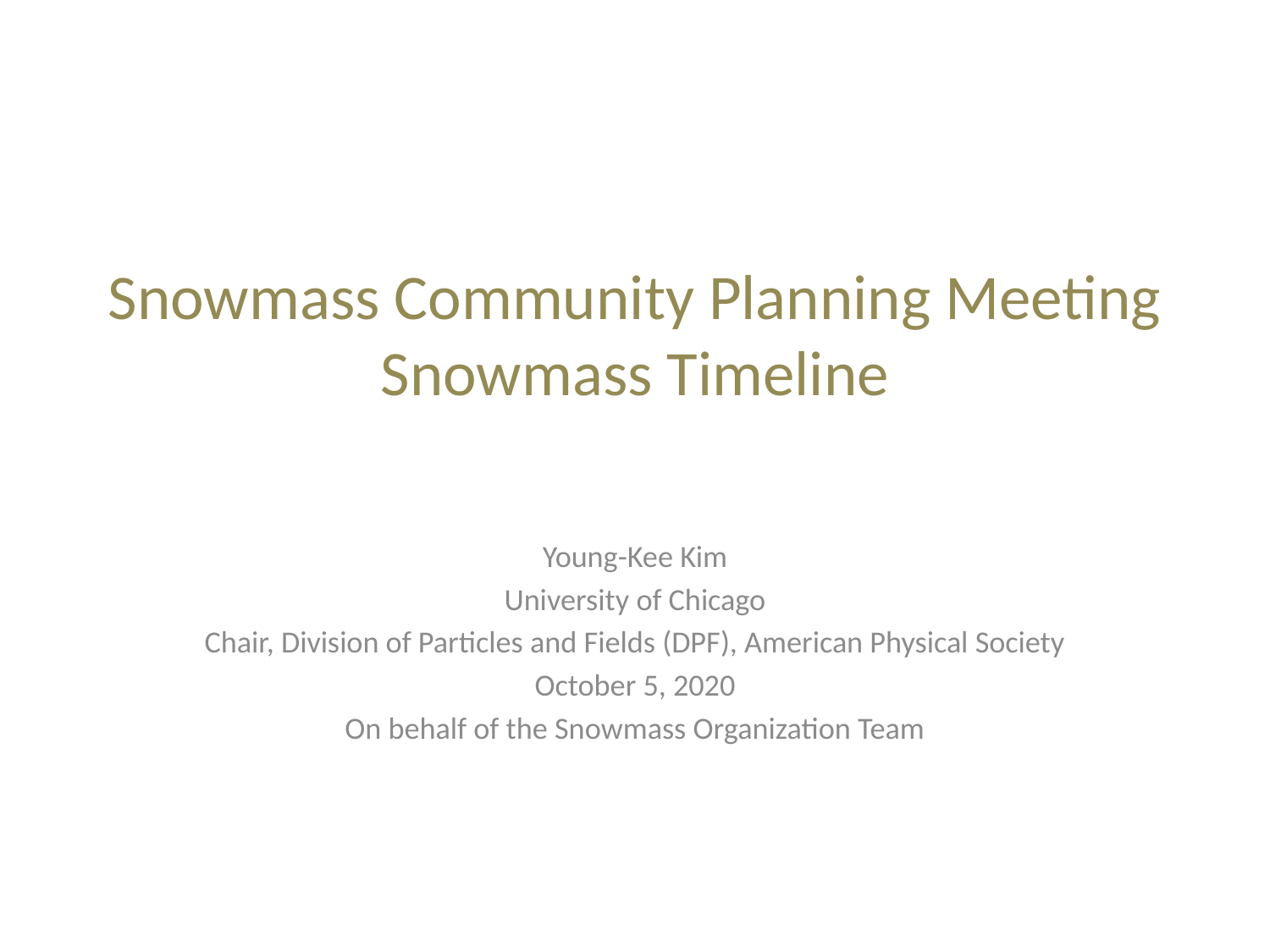

# Snowmass Community Planning Meeting Snowmass Timeline
Young-Kee Kim
University of Chicago
Chair, Division of Particles and Fields (DPF), American Physical Society
October 5, 2020
On behalf of the Snowmass Organization Team